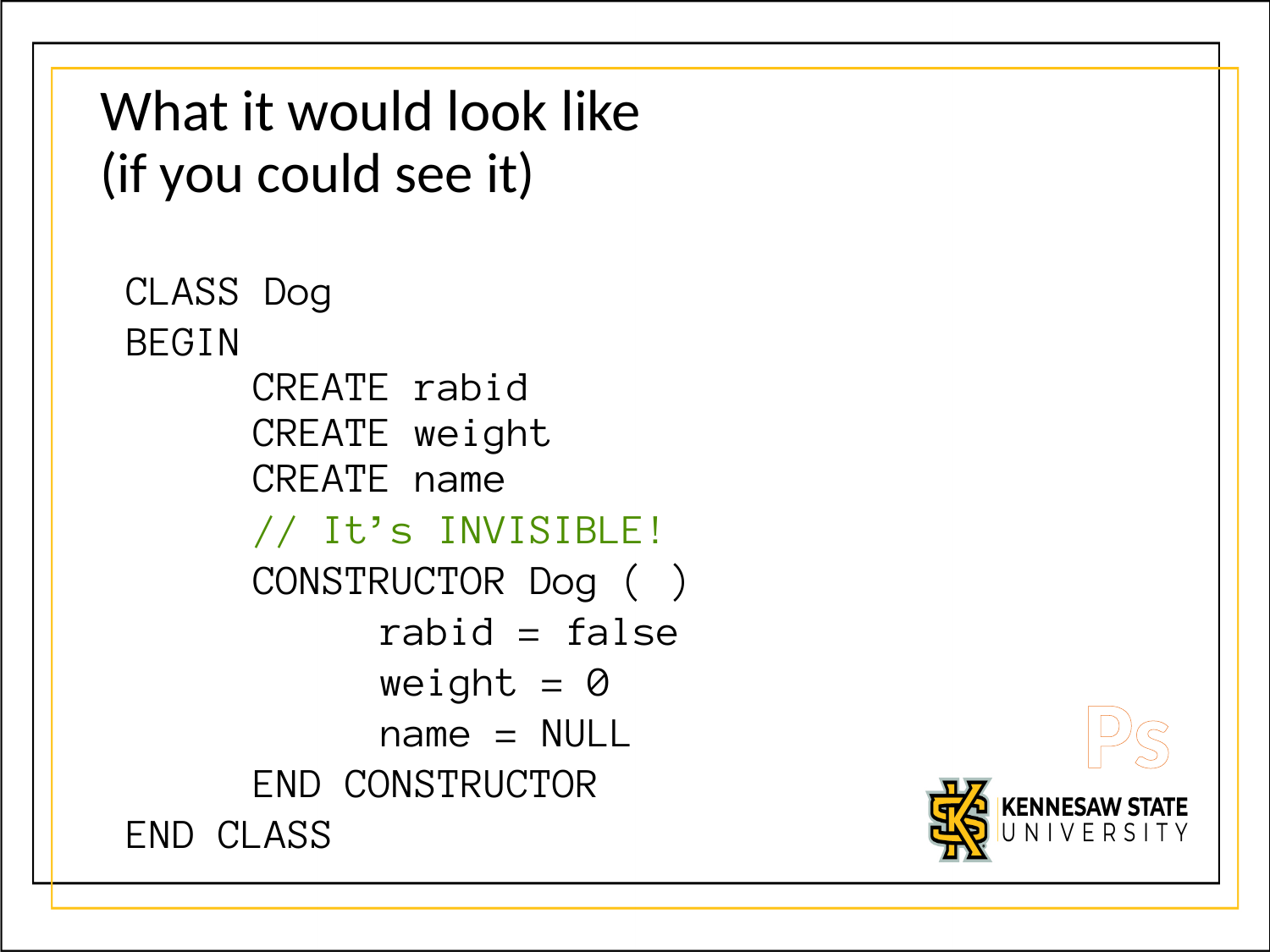

# What it would look like (if you could see it)
CLASS Dog
BEGIN
	CREATE rabid
	CREATE weight
	CREATE name
	// It’s INVISIBLE!
	CONSTRUCTOR Dog ( )
		rabid = false
		weight = 0
		name = NULL
	END CONSTRUCTOR
END CLASS
Ps